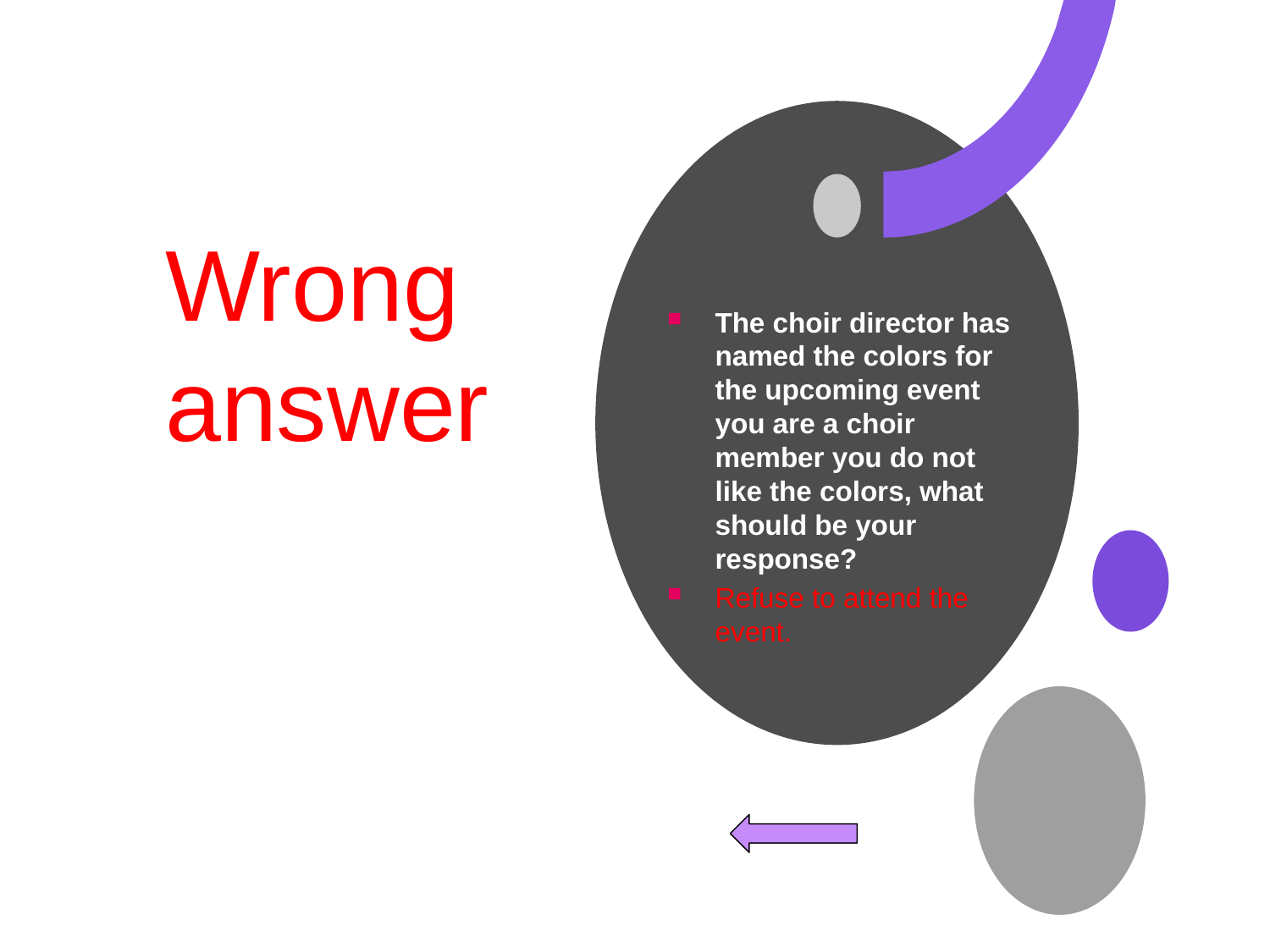

# Wrong answer

The choir director has named the colors for the upcoming event you are a choir member you do not like the colors, what should be your response?
Refuse to attend the event.